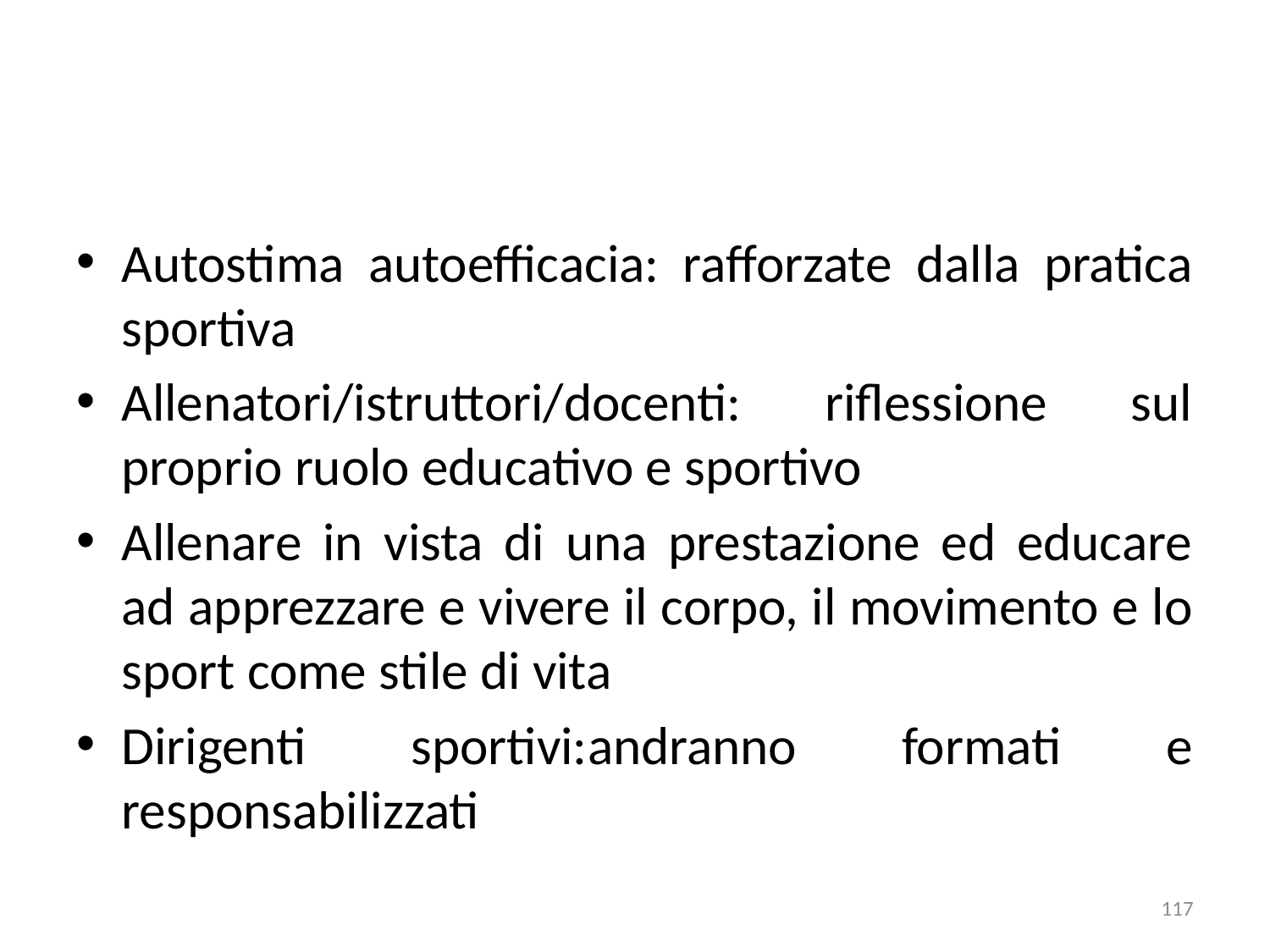

Autostima autoefficacia: rafforzate dalla pratica sportiva
Allenatori/istruttori/docenti: riflessione sul proprio ruolo educativo e sportivo
Allenare in vista di una prestazione ed educare ad apprezzare e vivere il corpo, il movimento e lo sport come stile di vita
Dirigenti sportivi:andranno formati e responsabilizzati

117